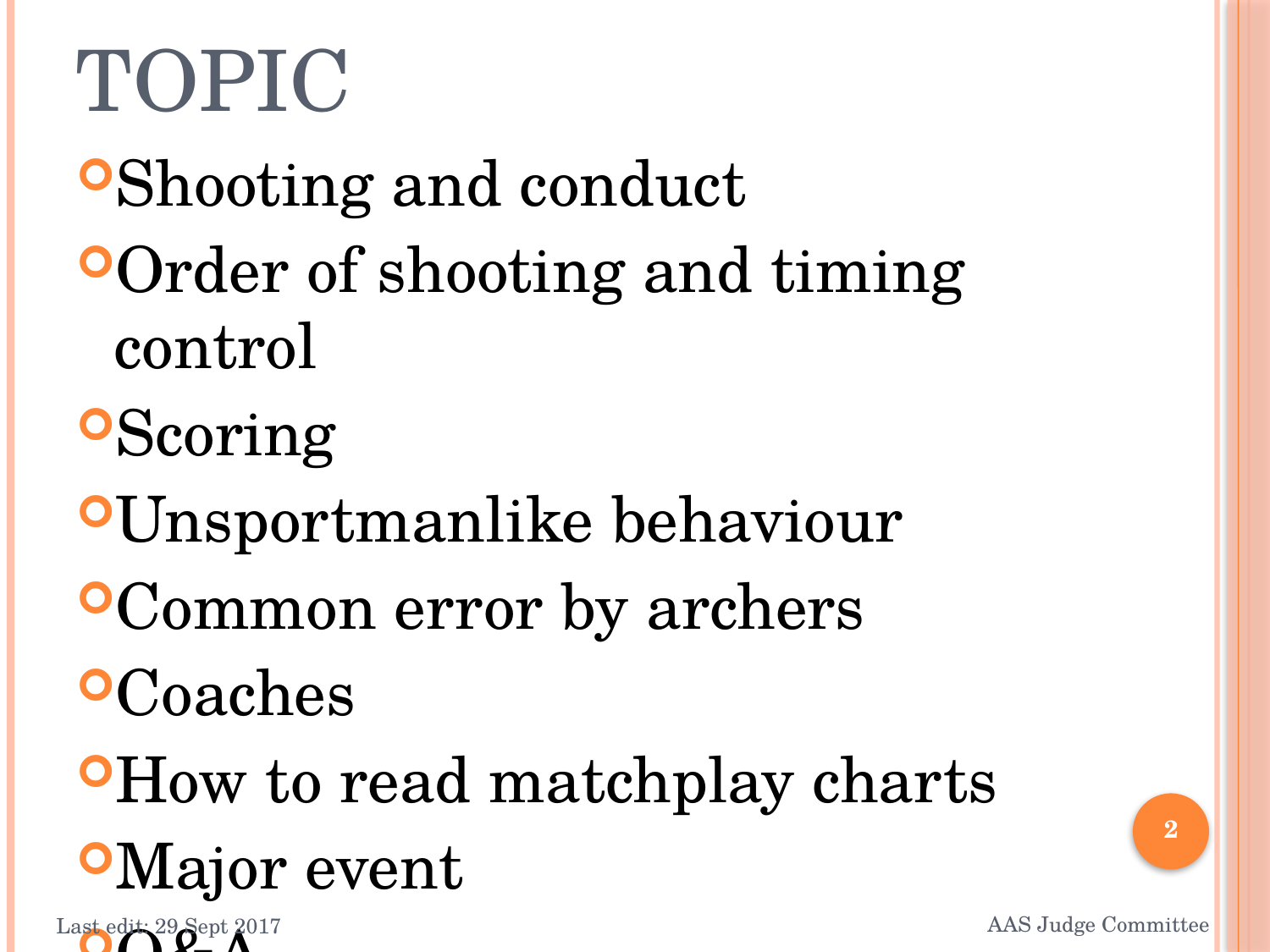

# Topic
Shooting and conduct
Order of shooting and timing control
Scoring
Unsportmanlike behaviour
Common error by archers
Coaches
How to read matchplay charts
Major event
Q&A
2
Last edit: 29 Sept 2017
AAS Judge Committee